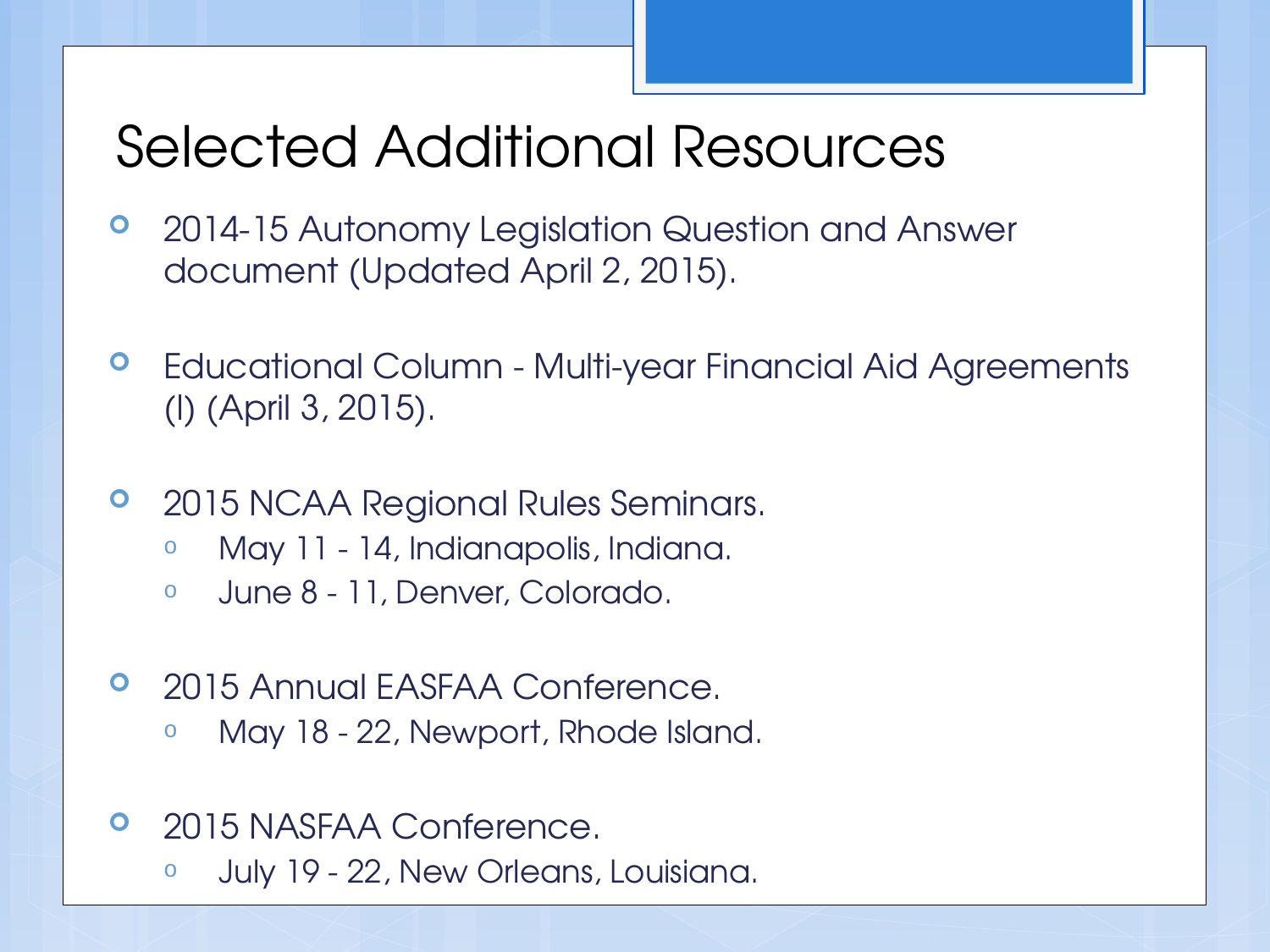

# Selected Additional Resources
2014-15 Autonomy Legislation Question and Answer document (Updated April 2, 2015).

Educational Column - Multi-year Financial Aid Agreements (I) (April 3, 2015).

2015 NCAA Regional Rules Seminars.
May 11 - 14, Indianapolis, Indiana.
June 8 - 11, Denver, Colorado.

2015 Annual EASFAA Conference.
May 18 - 22, Newport, Rhode Island.

2015 NASFAA Conference.
July 19 - 22, New Orleans, Louisiana.